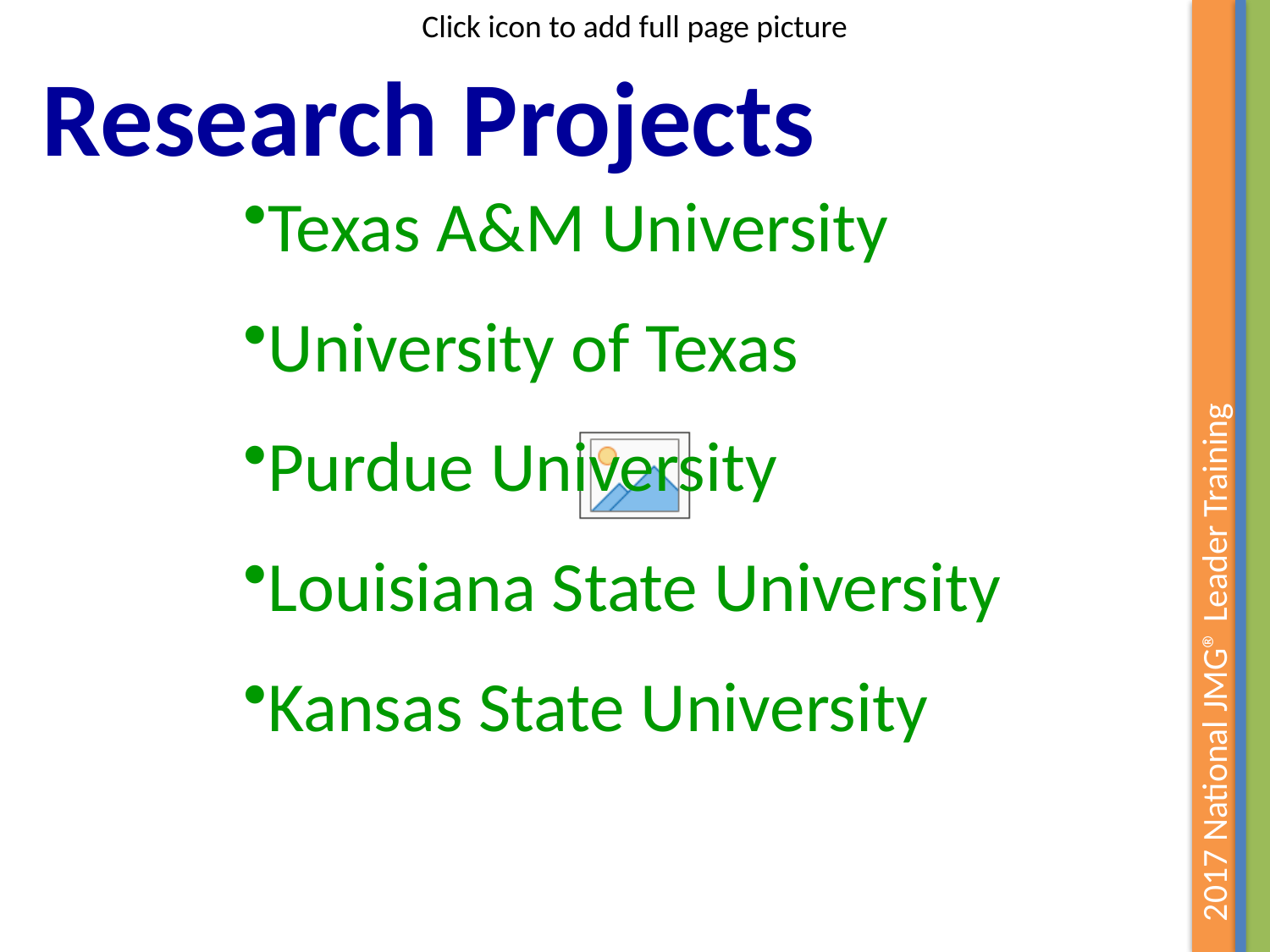

Research Projects

Texas A&M University
University of Texas
Purdue University
Louisiana State University
Kansas State University